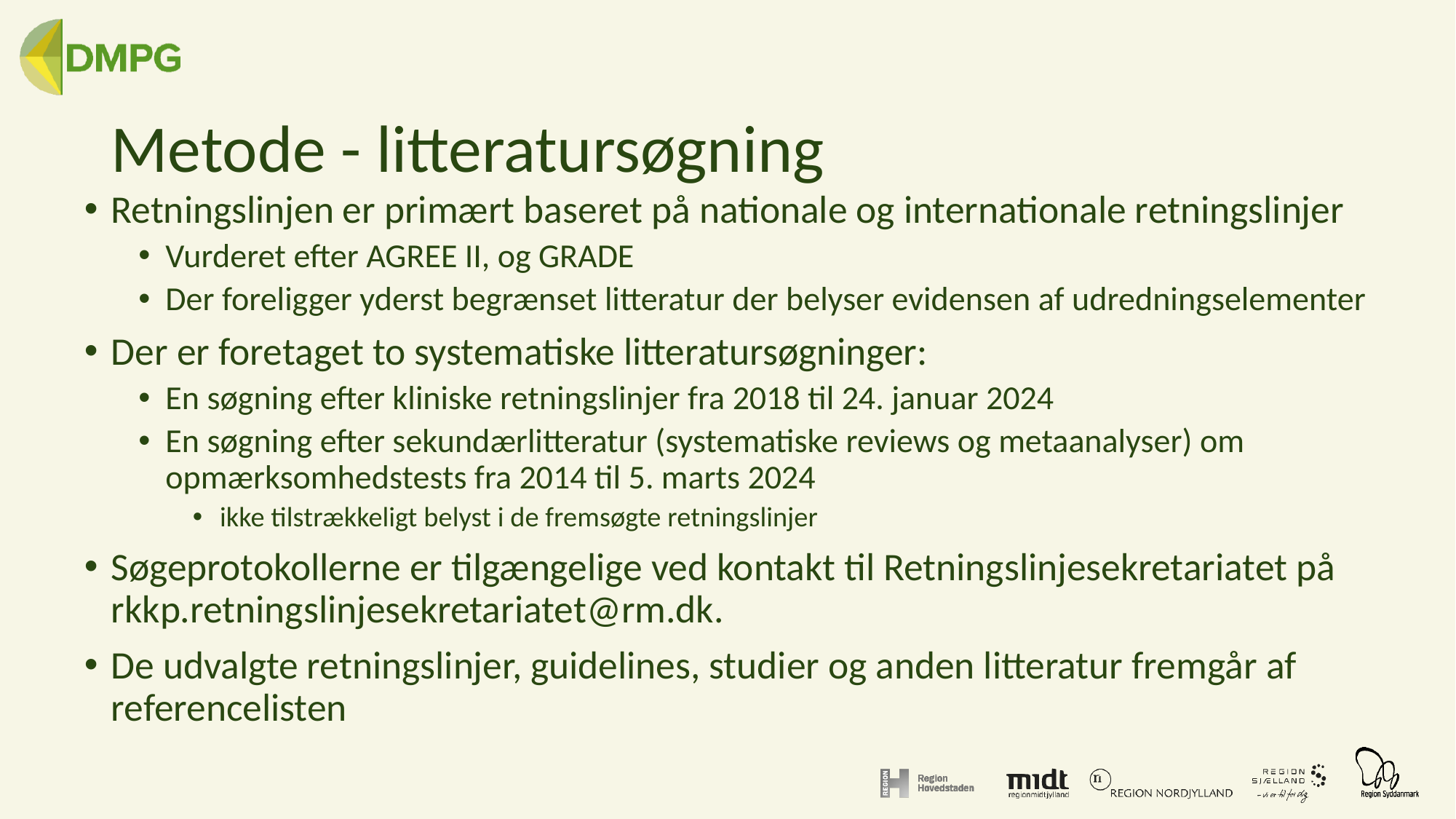

# Metode - litteratursøgning
Retningslinjen er primært baseret på nationale og internationale retningslinjer
Vurderet efter AGREE II, og GRADE
Der foreligger yderst begrænset litteratur der belyser evidensen af udredningselementer
Der er foretaget to systematiske litteratursøgninger:
En søgning efter kliniske retningslinjer fra 2018 til 24. januar 2024
En søgning efter sekundærlitteratur (systematiske reviews og metaanalyser) om opmærksomhedstests fra 2014 til 5. marts 2024
ikke tilstrækkeligt belyst i de fremsøgte retningslinjer
Søgeprotokollerne er tilgængelige ved kontakt til Retningslinjesekretariatet på rkkp.retningslinjesekretariatet@rm.dk.
De udvalgte retningslinjer, guidelines, studier og anden litteratur fremgår af referencelisten